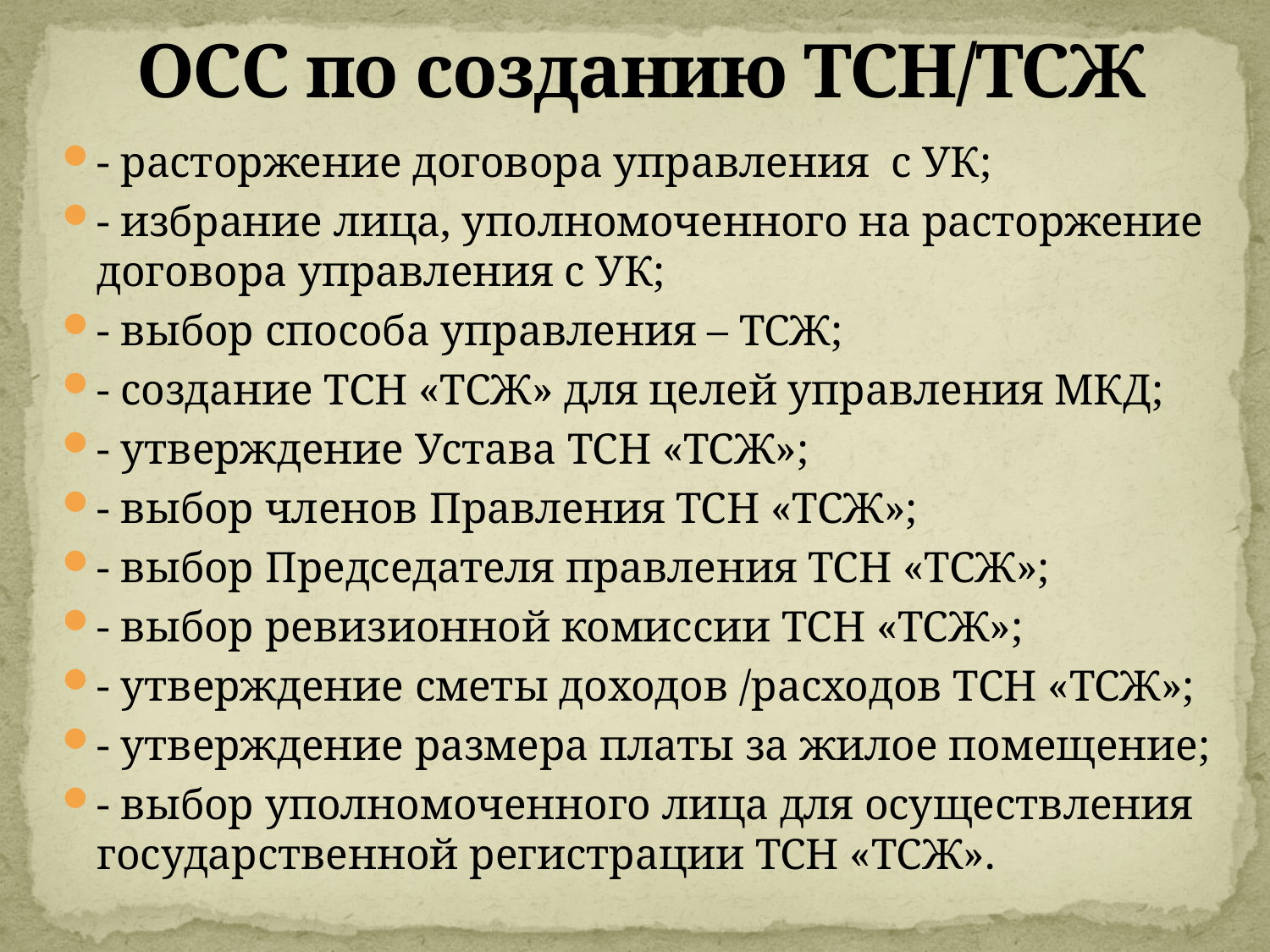

# ОСС по созданию ТСН/ТСЖ
- расторжение договора управления  с УК;
- избрание лица, уполномоченного на расторжение договора управления с УК;
- выбор способа управления – ТСЖ;
- создание ТСН «ТСЖ» для целей управления МКД;
- утверждение Устава ТСН «ТСЖ»;
- выбор членов Правления ТСН «ТСЖ»;
- выбор Председателя правления ТСН «ТСЖ»;
- выбор ревизионной комиссии ТСН «ТСЖ»;
- утверждение сметы доходов /расходов ТСН «ТСЖ»;
- утверждение размера платы за жилое помещение;
- выбор уполномоченного лица для осуществления государственной регистрации ТСН «ТСЖ».